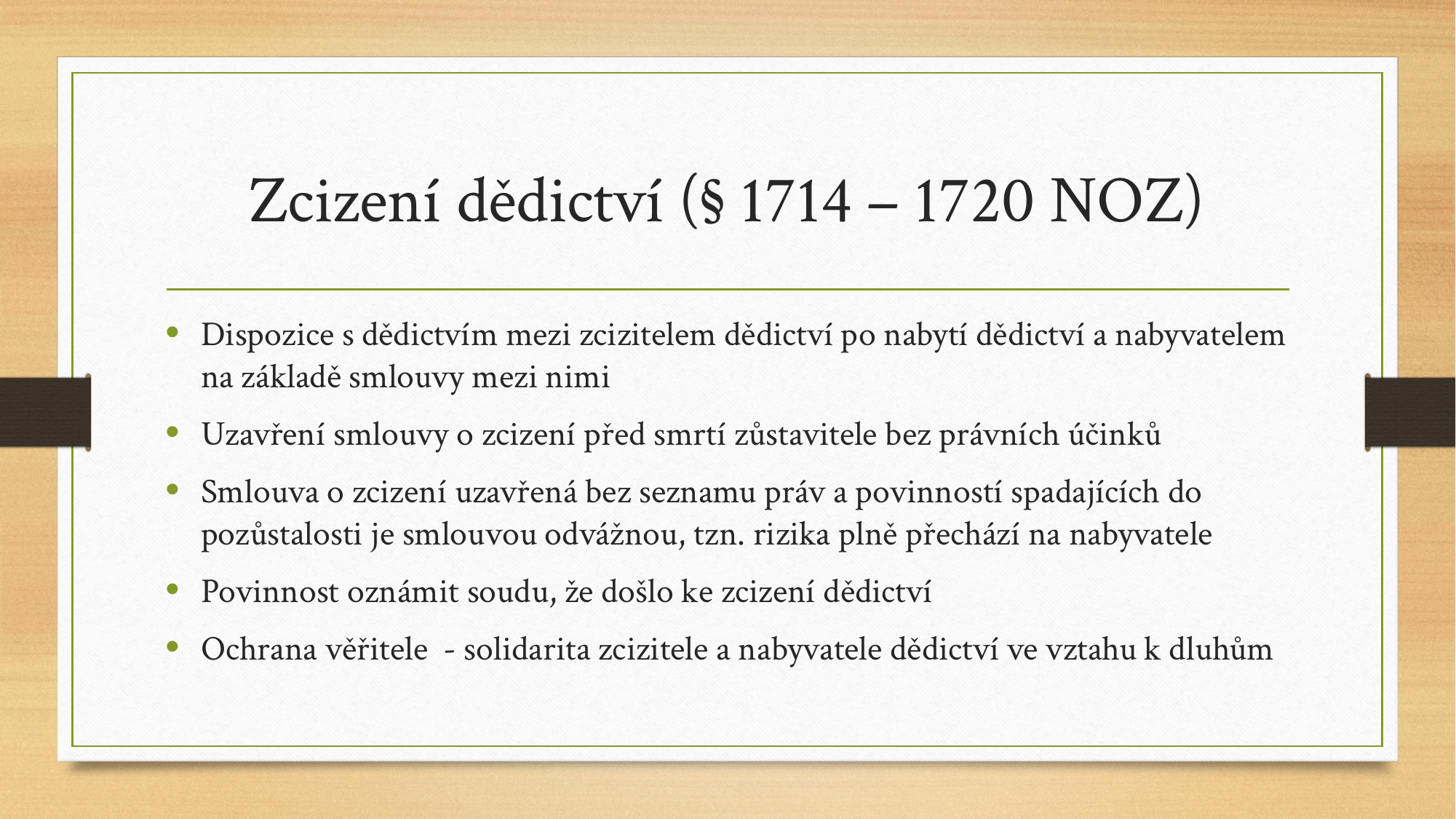

# Zcizení dědictví (§ 1714 – 1720 NOZ)
Dispozice s dědictvím mezi zcizitelem dědictví po nabytí dědictví a nabyvatelem na základě smlouvy mezi nimi
Uzavření smlouvy o zcizení před smrtí zůstavitele bez právních účinků
Smlouva o zcizení uzavřená bez seznamu práv a povinností spadajících do pozůstalosti je smlouvou odvážnou, tzn. rizika plně přechází na nabyvatele
Povinnost oznámit soudu, že došlo ke zcizení dědictví
Ochrana věřitele  - solidarita zcizitele a nabyvatele dědictví ve vztahu k dluhům